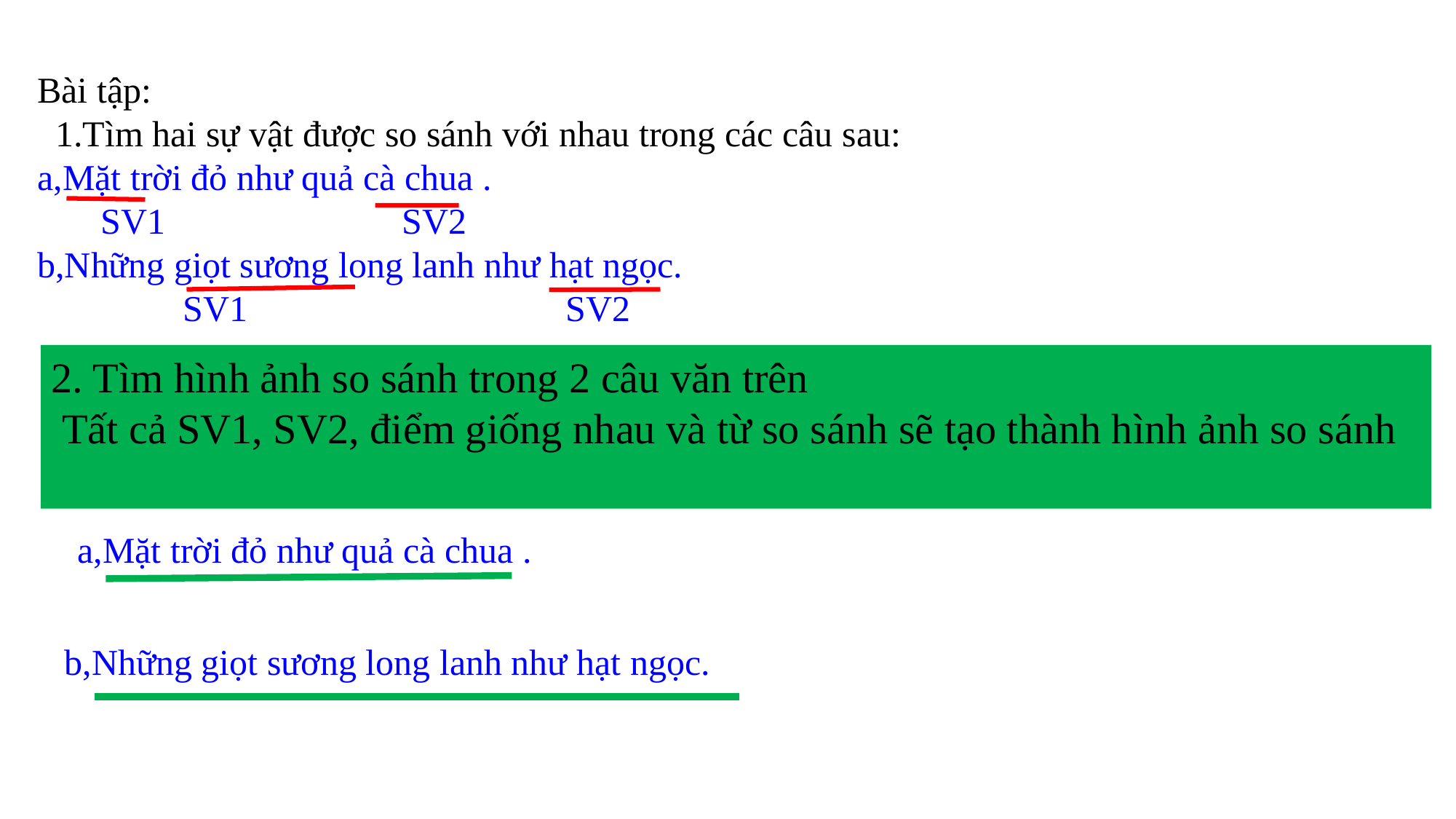

Bài tập:
  1.Tìm hai sự vật được so sánh với nhau trong các câu sau:
a,Mặt trời đỏ như quả cà chua .
       SV1                          SV2
b,Những giọt sương long lanh như hạt ngọc.
                SV1                                   SV2

2. Tìm hình ảnh so sánh trong 2 câu văn trên
 Tất cả SV1, SV2, điểm giống nhau và từ so sánh sẽ tạo thành hình ảnh so sánh

a,Mặt trời đỏ như quả cà chua .
b,Những giọt sương long lanh như hạt ngọc.